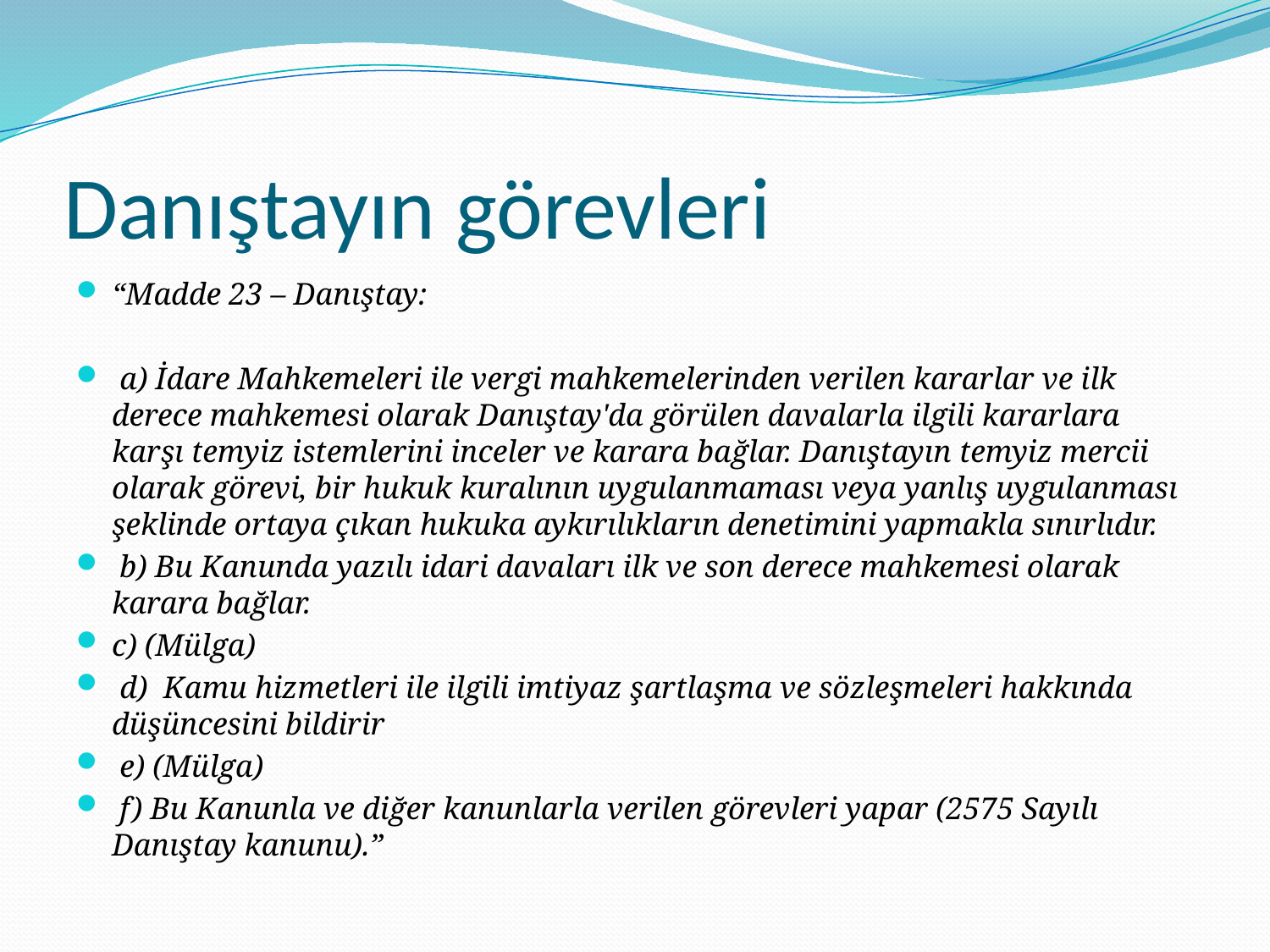

# Danıştayın görevleri
“Madde 23 – Danıştay:

 a) İdare Mahkemeleri ile vergi mahkemelerinden verilen kararlar ve ilk derece mahkemesi olarak Danıştay'da görülen davalarla ilgili kararlara karşı temyiz istemlerini inceler ve karara bağlar. Danıştayın temyiz mercii olarak görevi, bir hukuk kuralının uygulanmaması veya yanlış uygulanması şeklinde ortaya çıkan hukuka aykırılıkların denetimini yapmakla sınırlıdır.
 b) Bu Kanunda yazılı idari davaları ilk ve son derece mahkemesi olarak karara bağlar.
c) (Mülga)
 d)  Kamu hizmetleri ile ilgili imtiyaz şartlaşma ve sözleşmeleri hakkında düşüncesini bildirir
 e) (Mülga)
 f) Bu Kanunla ve diğer kanunlarla verilen görevleri yapar (2575 Sayılı Danıştay kanunu).”